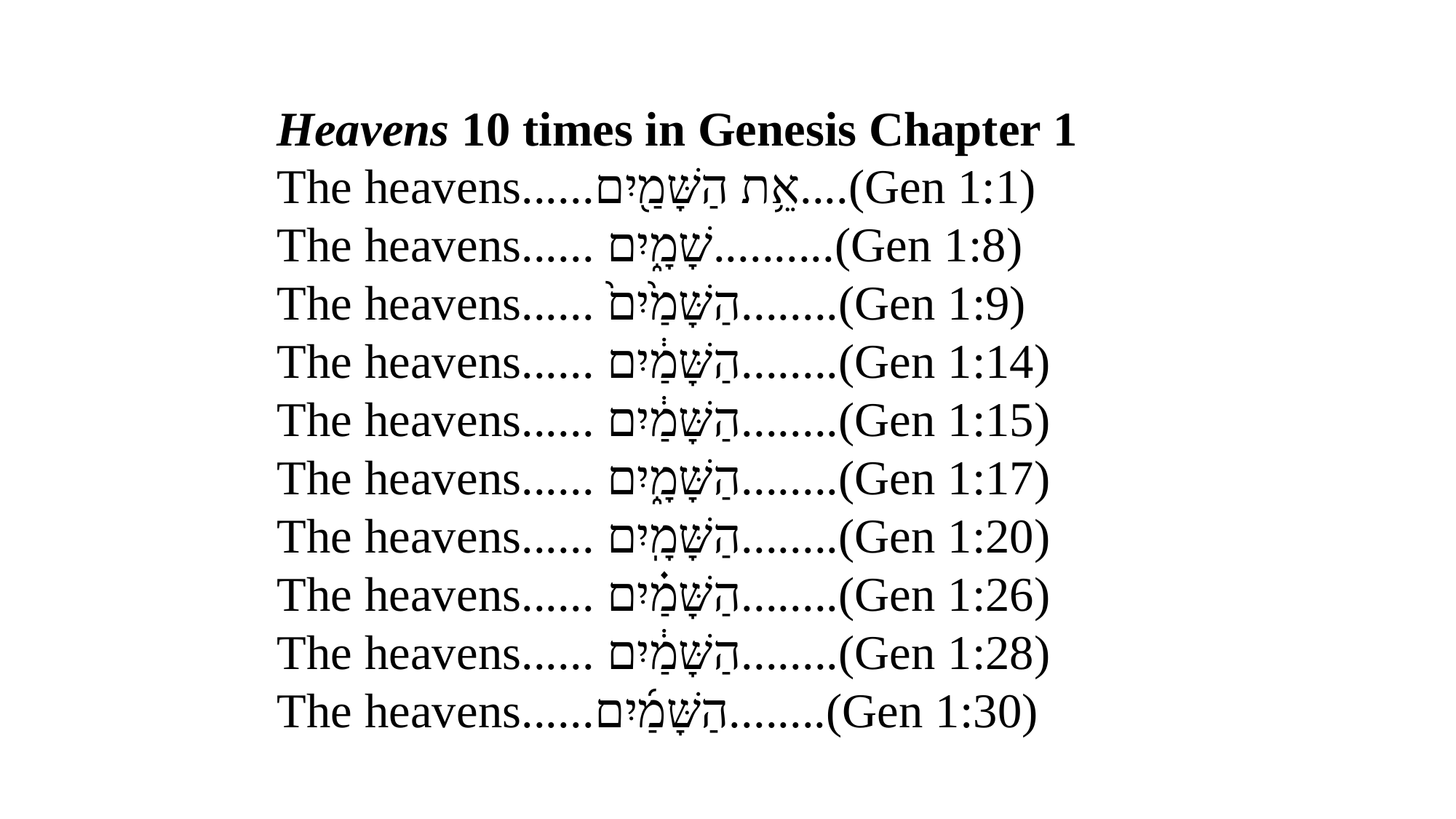

Heavens 10 times in Genesis Chapter 1
The heavens......אֵ֥ת הַשָּׁמַ֖יִם....(Gen 1:1)
The heavens...... שָׁמָ֑יִם..........(Gen 1:8)
The heavens...... הַשָּׁמַ֙יִם֙........(Gen 1:9)
The heavens...... הַשָּׁמַ֔יִם........(Gen 1:14)
The heavens...... הַשָּׁמַ֔יִם........(Gen 1:15)
The heavens...... הַשָּׁמָ֑יִם........(Gen 1:17)
The heavens...... הַשָּׁמָֽיִם........(Gen 1:20)
The heavens...... הַשָּׁמַ֗יִם........(Gen 1:26)
The heavens...... הַשָּׁמַ֔יִם........(Gen 1:28)
The heavens......הַשָּׁמַ֜יִם........(Gen 1:30)